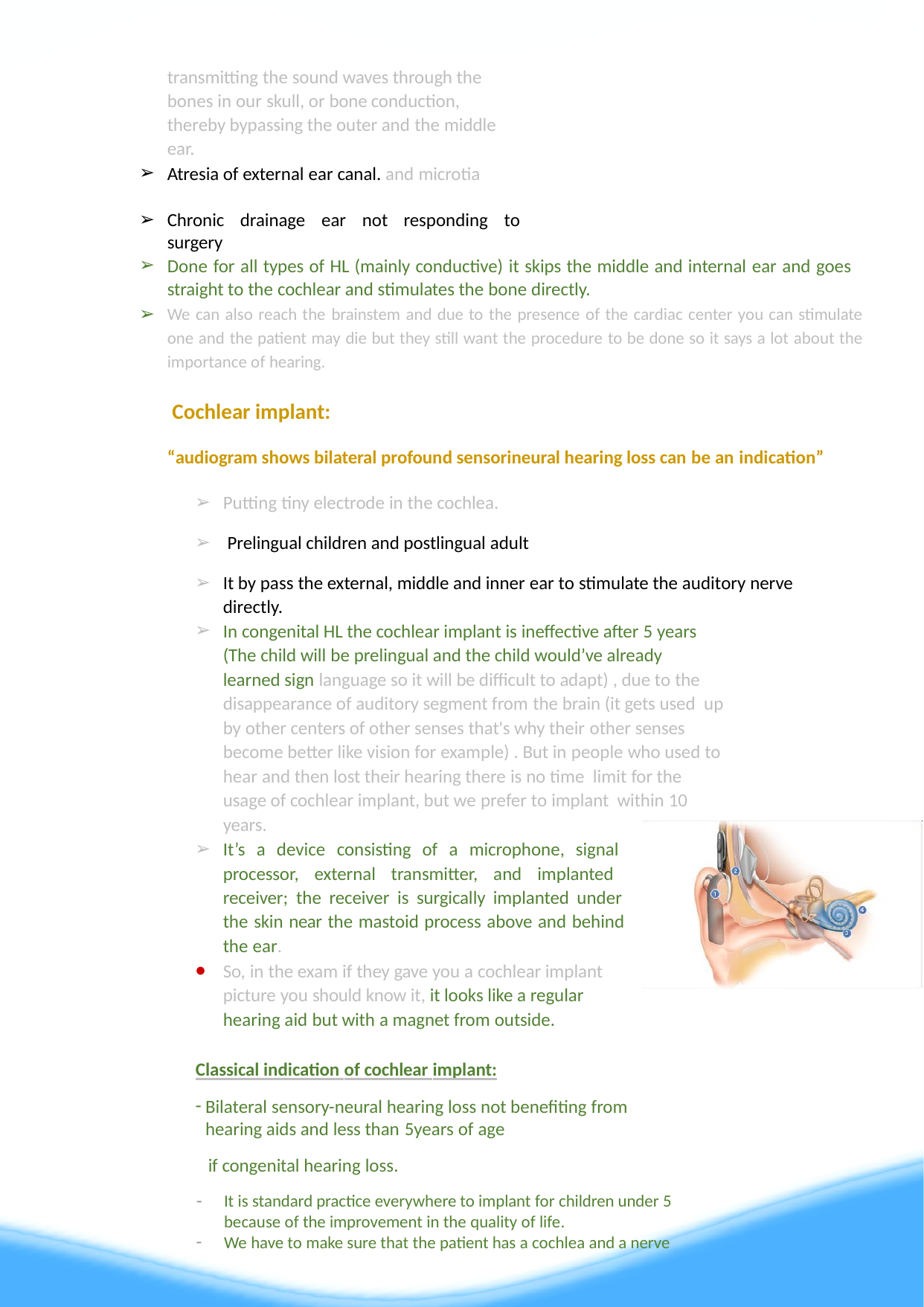

15
transmitting the sound waves through the  bones in our skull, or bone conduction,  thereby bypassing the outer and the middle  ear.
Atresia of external ear canal. and microtia

Chronic drainage ear not responding to surgery
Done for all types of HL (mainly conductive) it skips the middle and internal ear and goes  straight to the cochlear and stimulates the bone directly.
We can also reach the brainstem and due to the presence of the cardiac center you can stimulate  one and the patient may die but they still want the procedure to be done so it says a lot about the  importance of hearing.

 Cochlear implant:

“audiogram shows bilateral profound sensorineural hearing loss can be an indication”

Putting tiny electrode in the cochlea.
Prelingual children and postlingual adult
It by pass the external, middle and inner ear to stimulate the auditory nerve  directly.
In congenital HL the cochlear implant is ineffective after 5 years  (The child will be prelingual and the child would’ve already  learned sign language so it will be difficult to adapt) , due to the  disappearance of auditory segment from the brain (it gets used  up by other centers of other senses that's why their other senses become better like vision for example) . But in people who used to hear and then lost their hearing there is no time  limit for the usage of cochlear implant, but we prefer to implant  within 10 years.
It’s a device consisting of a microphone, signal  processor, external transmitter, and implanted  receiver; the receiver is surgically implanted under  the skin near the mastoid process above and behind  the ear.
So, in the exam if they gave you a cochlear implant  picture you should know it, it looks like a regular  hearing aid but with a magnet from outside.

Classical indication of cochlear implant:
Bilateral sensory-neural hearing loss not benefiting from hearing aids and less than 5years of age
if congenital hearing loss.
It is standard practice everywhere to implant for children under 5  because of the improvement in the quality of life.
We have to make sure that the patient has a cochlea and a nerve